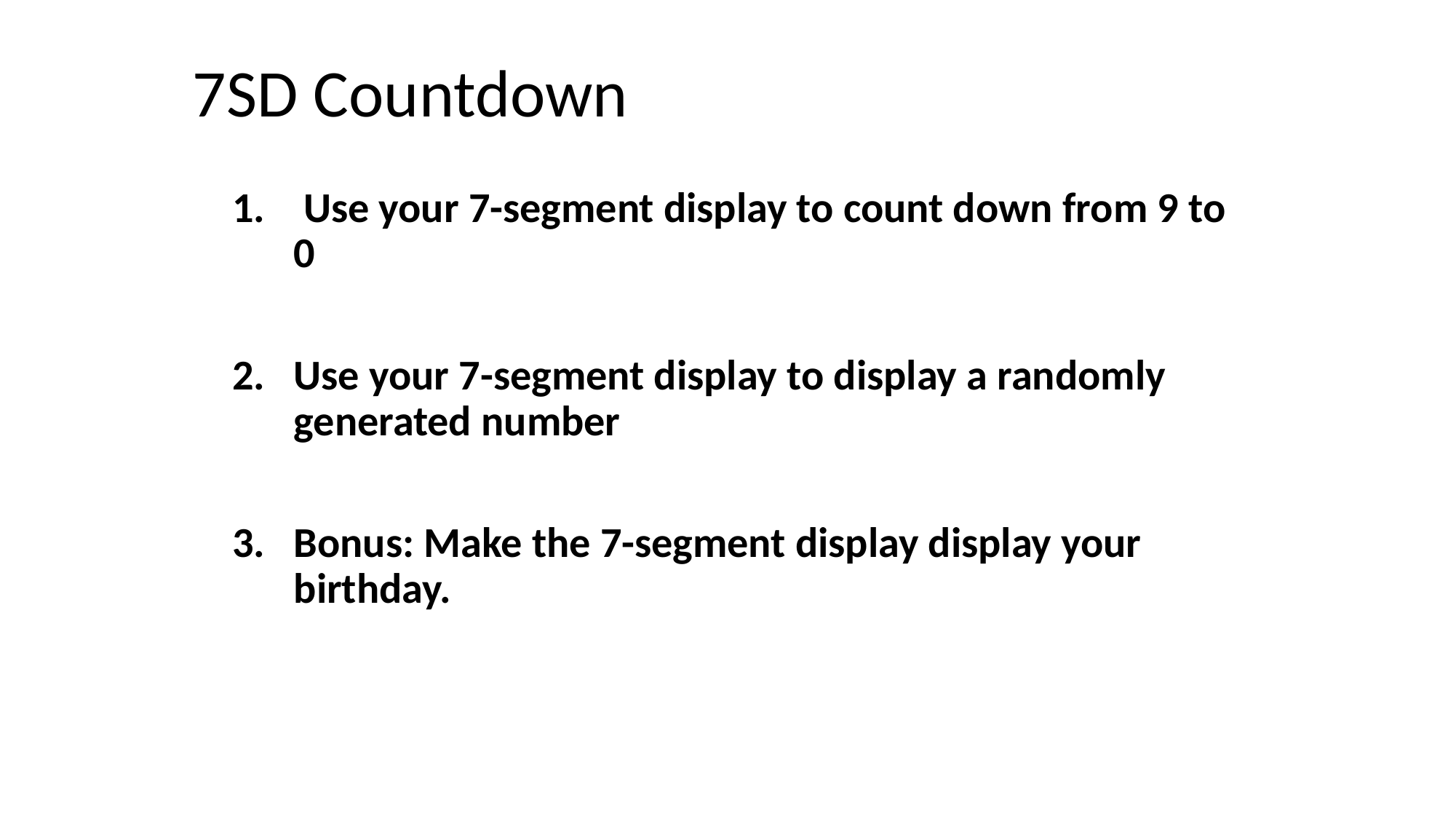

# 7SD Countdown
 Use your 7-segment display to count down from 9 to 0

Use your 7-segment display to display a randomly generated number

Bonus: Make the 7-segment display display your birthday.